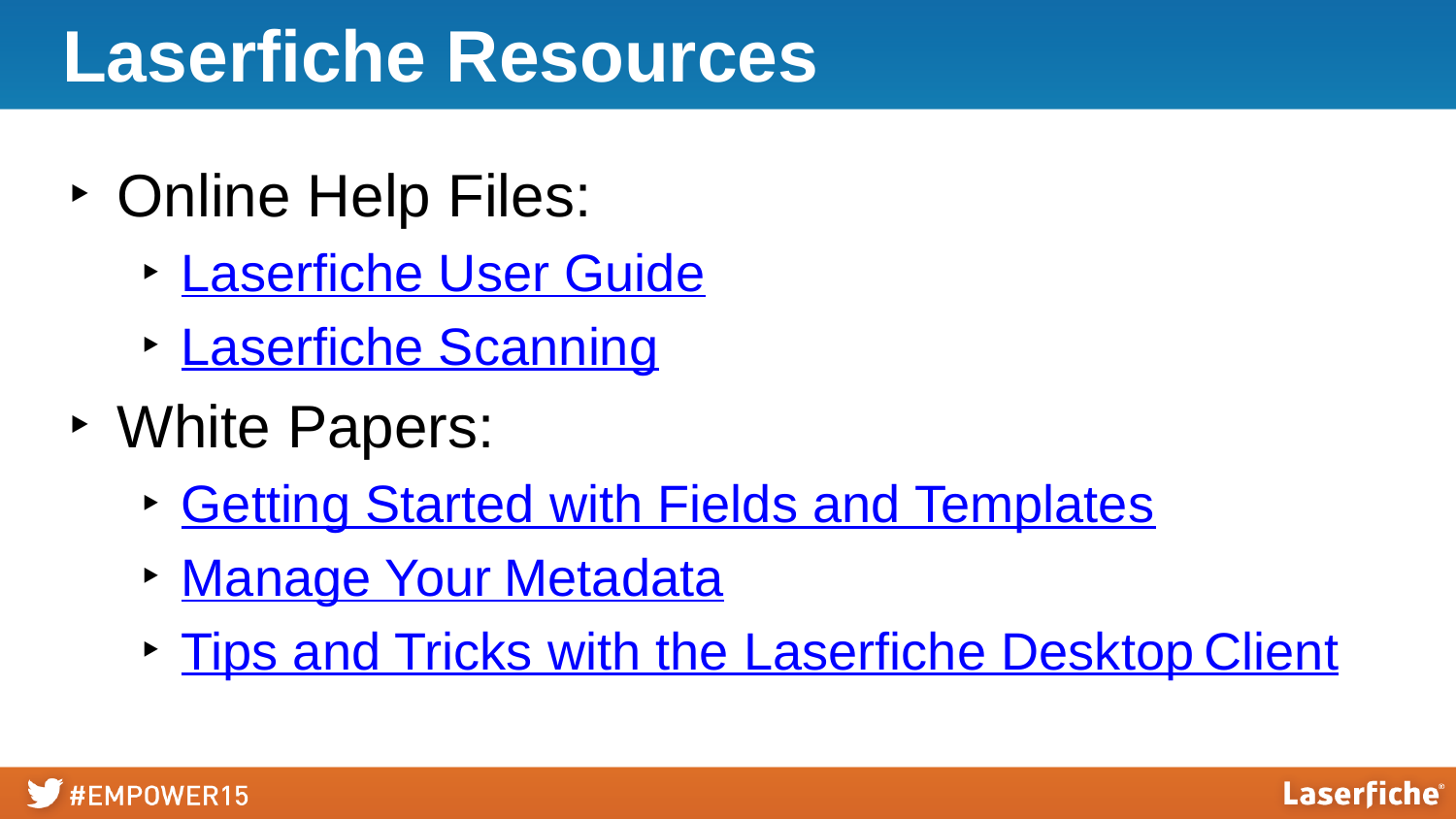

# Laserfiche Resources
Online Help Files:
Laserfiche User Guide
Laserfiche Scanning
White Papers:
Getting Started with Fields and Templates
Manage Your Metadata
Tips and Tricks with the Laserfiche Desktop Client